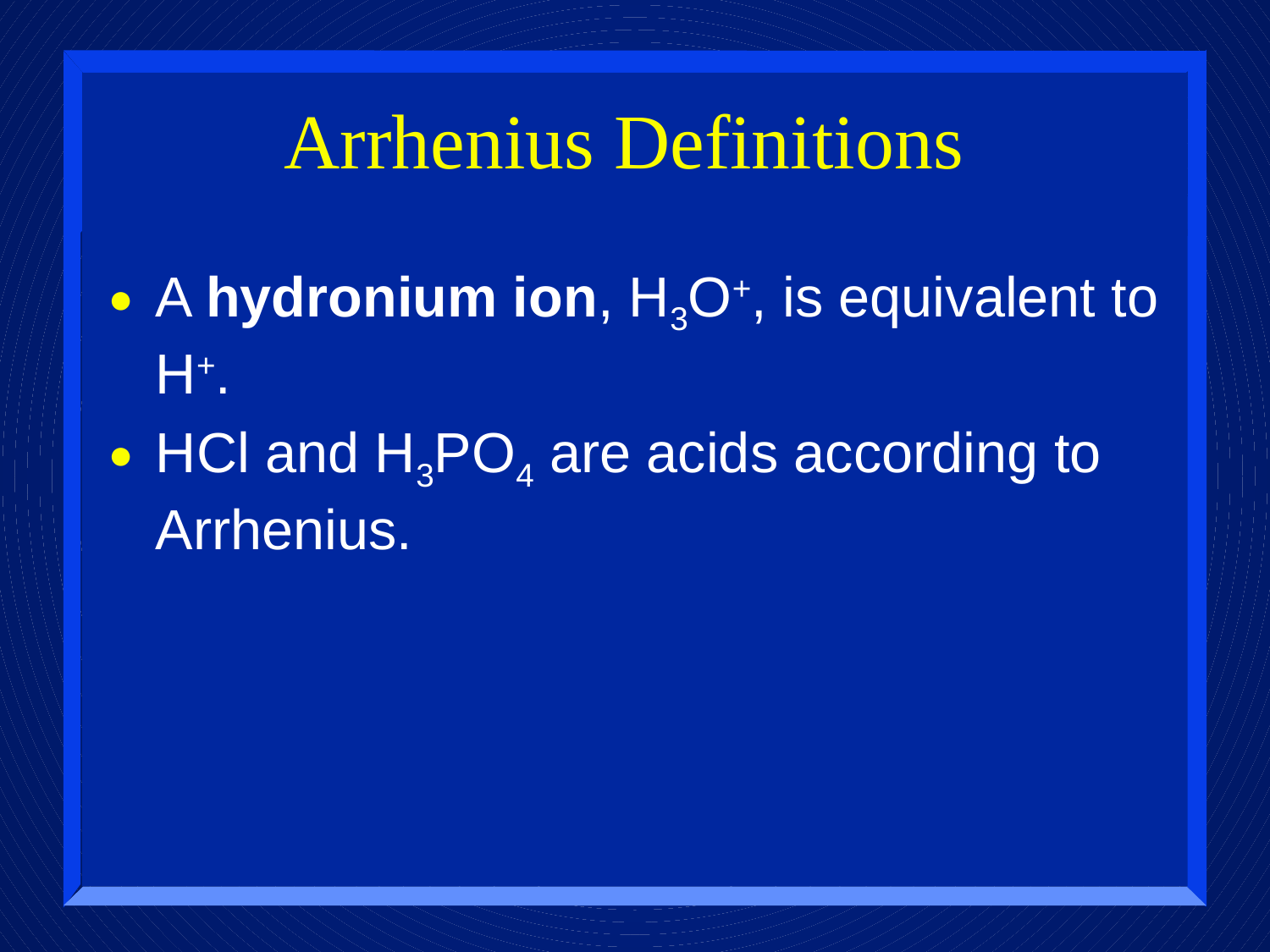

# Arrhenius Definitions
A hydronium ion, H3O+, is equivalent to H+.
HCl and H3PO4 are acids according to Arrhenius.